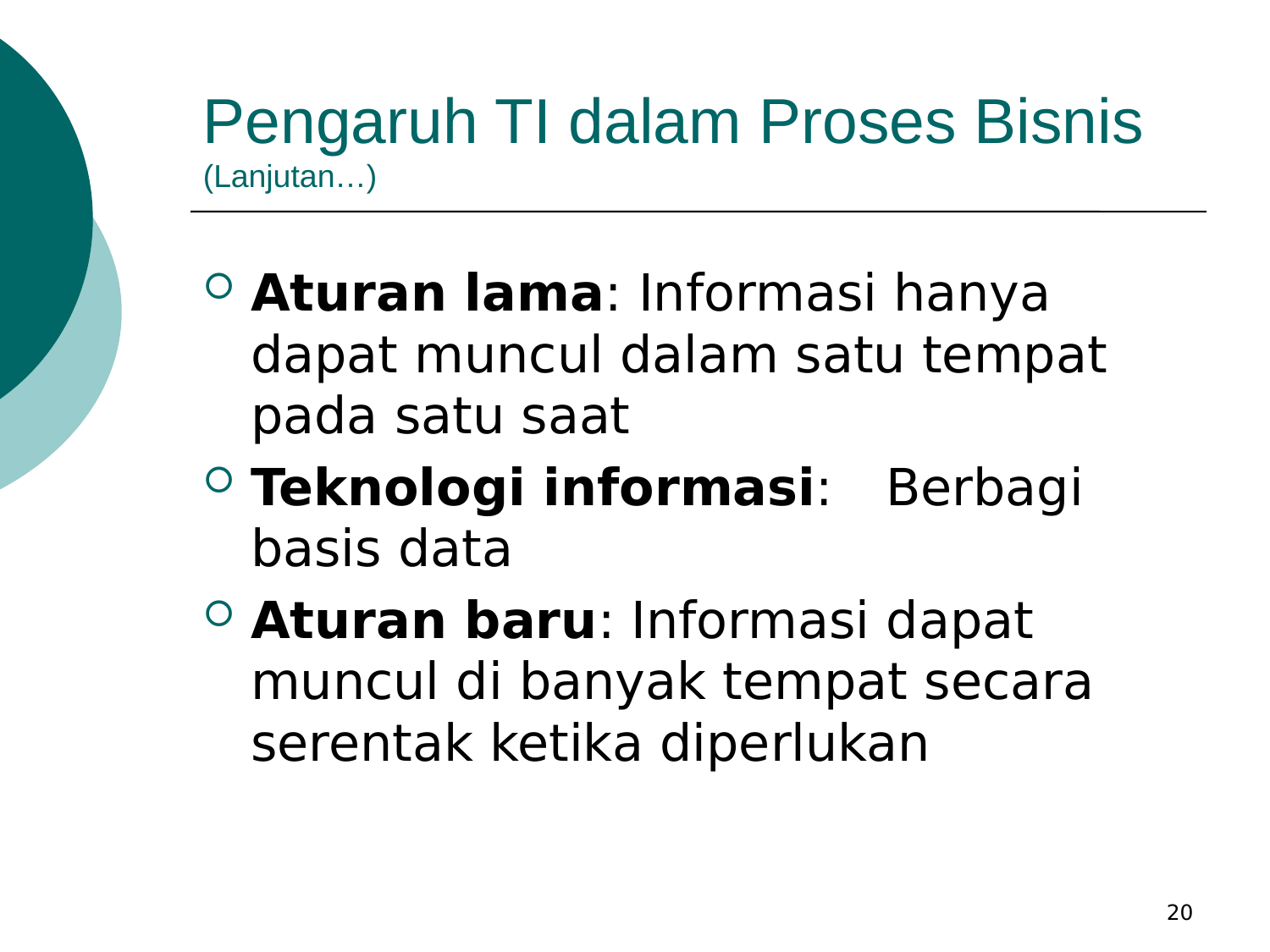

# Pengaruh TI dalam Proses Bisnis (Lanjutan…)
Aturan lama: Informasi hanya dapat muncul dalam satu tempat pada satu saat
Teknologi informasi:	Berbagi basis data
Aturan baru: Informasi dapat muncul di banyak tempat secara serentak ketika diperlukan
20